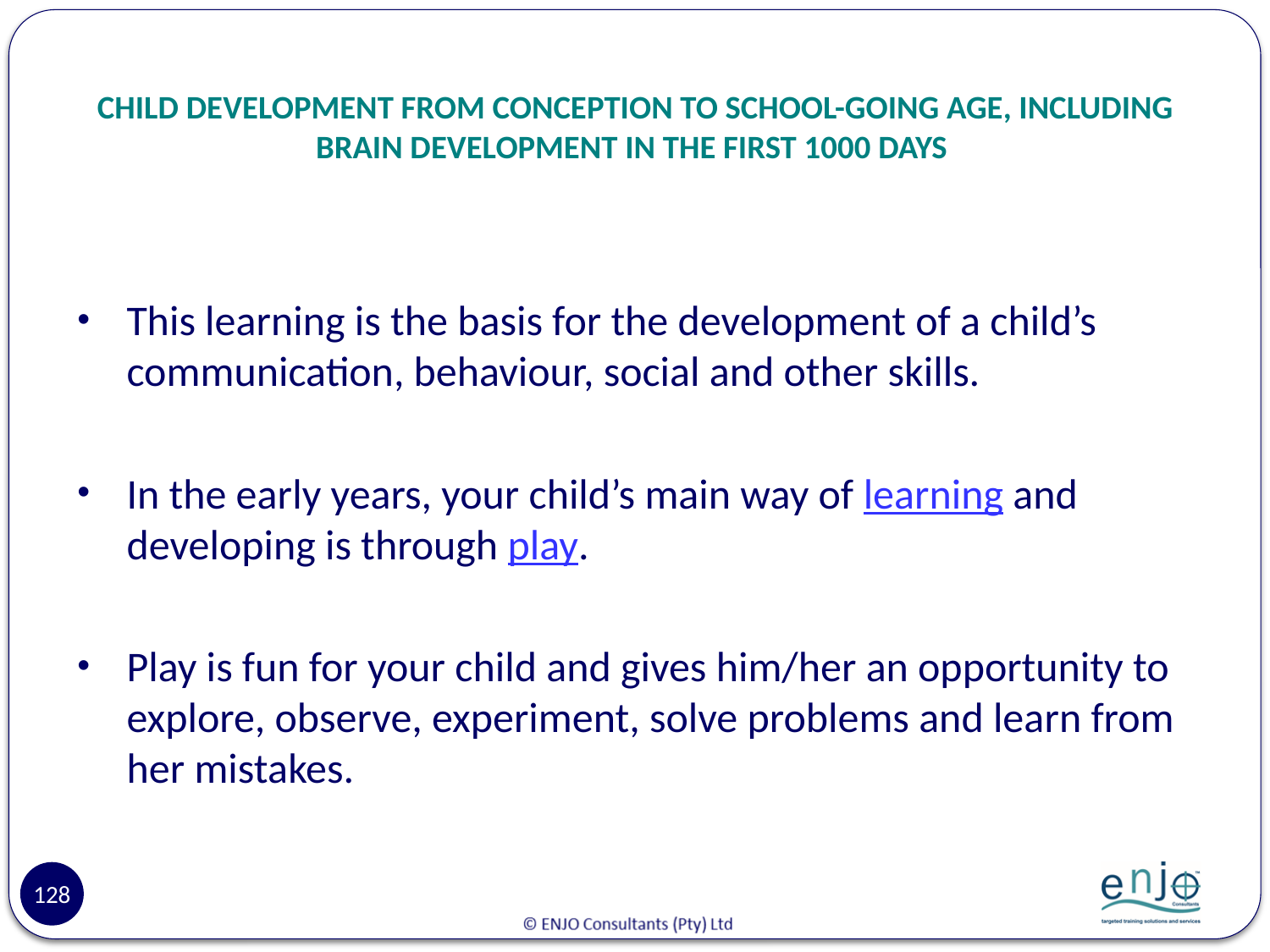

# CHILD DEVELOPMENT FROM CONCEPTION TO SCHOOL-GOING AGE, INCLUDING BRAIN DEVELOPMENT IN THE FIRST 1000 DAYS
This learning is the basis for the development of a child’s communication, behaviour, social and other skills.

In the early years, your child’s main way of learning and developing is through play.

Play is fun for your child and gives him/her an opportunity to explore, observe, experiment, solve problems and learn from her mistakes.

128